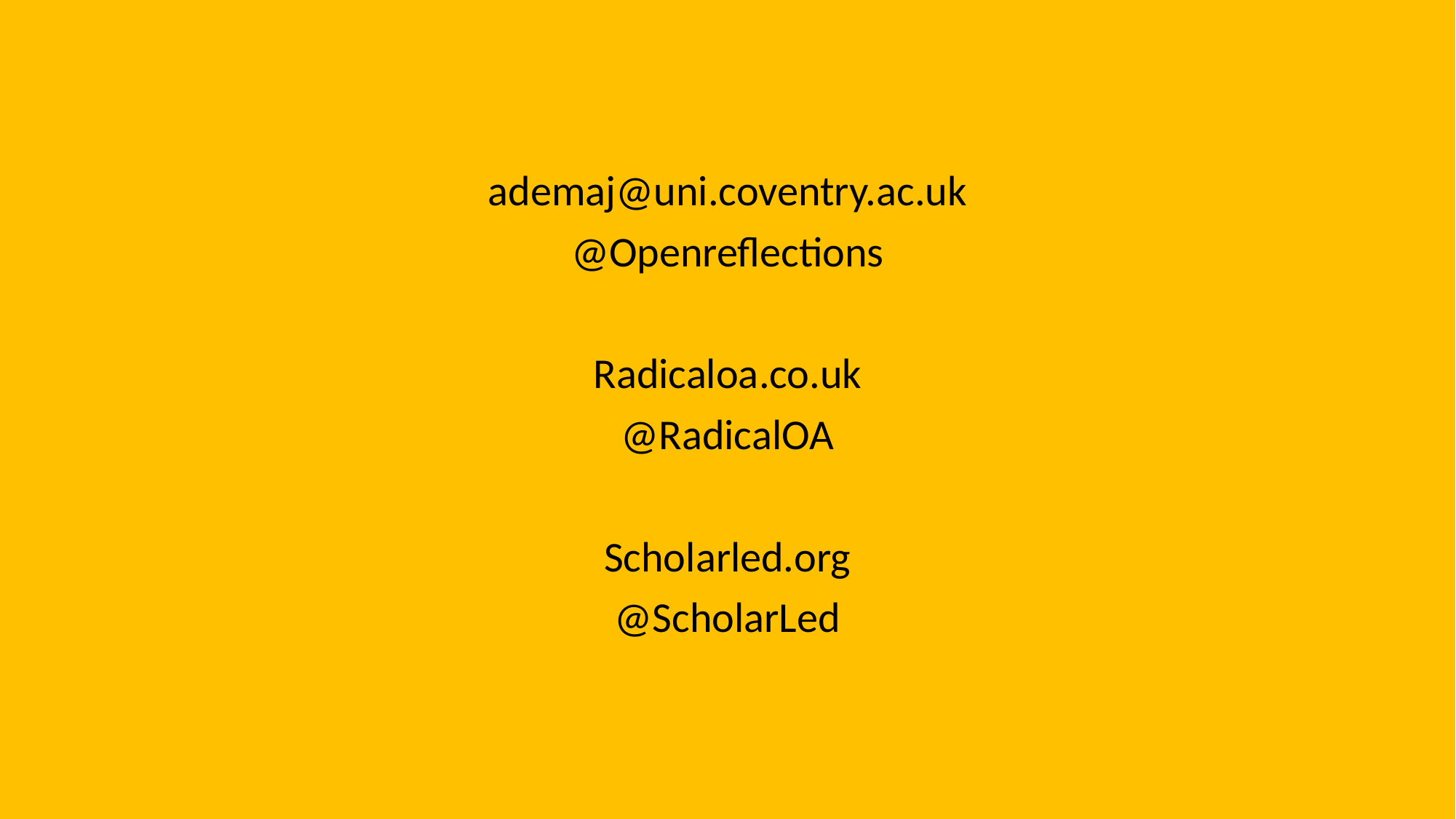

#
ademaj@uni.coventry.ac.uk
@Openreflections

Radicaloa.co.uk
@RadicalOA

Scholarled.org
@ScholarLed